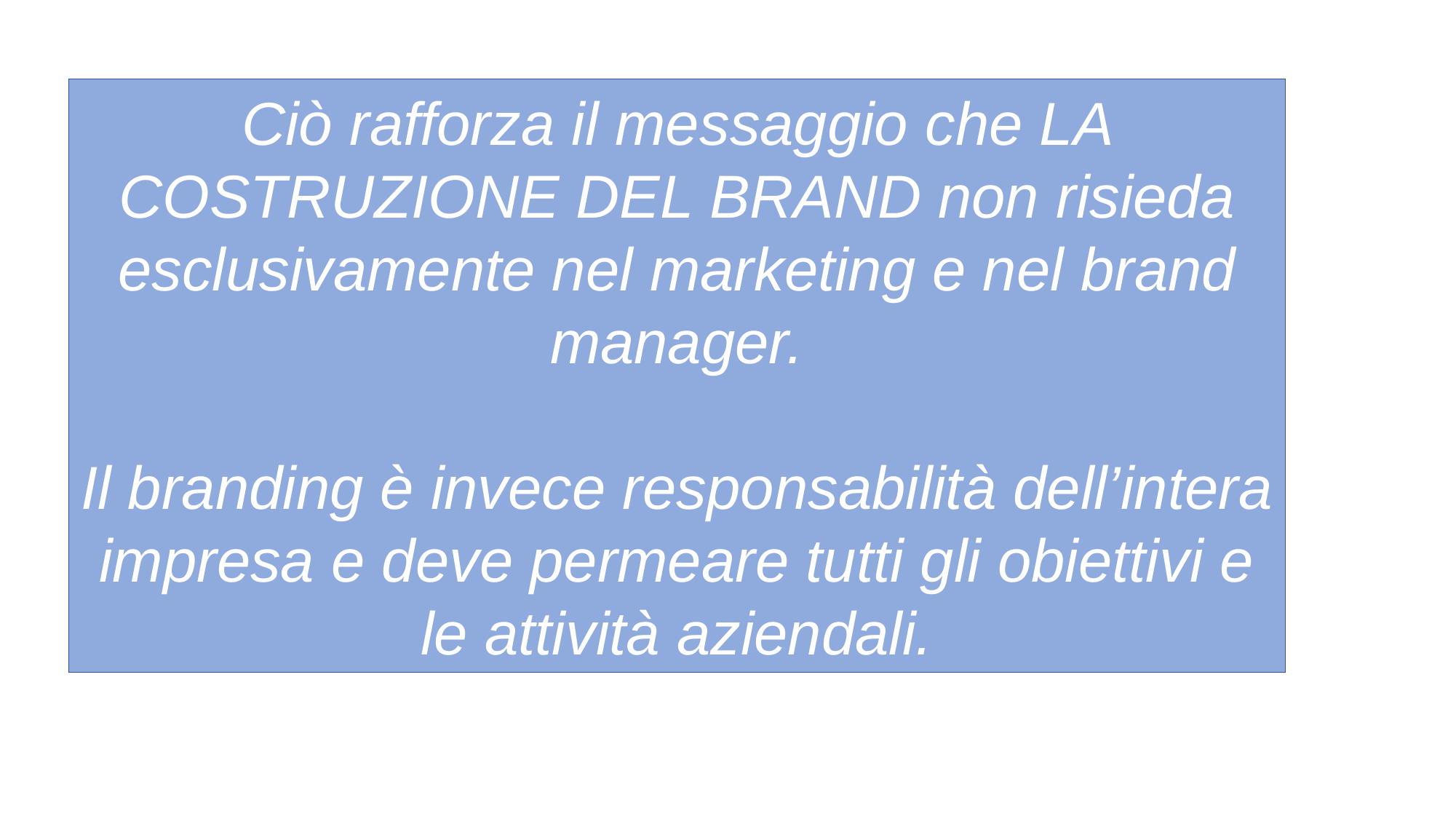

Ciò rafforza il messaggio che LA COSTRUZIONE DEL BRAND non risieda esclusivamente nel marketing e nel brand manager.

Il branding è invece responsabilità dell’intera impresa e deve permeare tutti gli obiettivi e le attività aziendali.